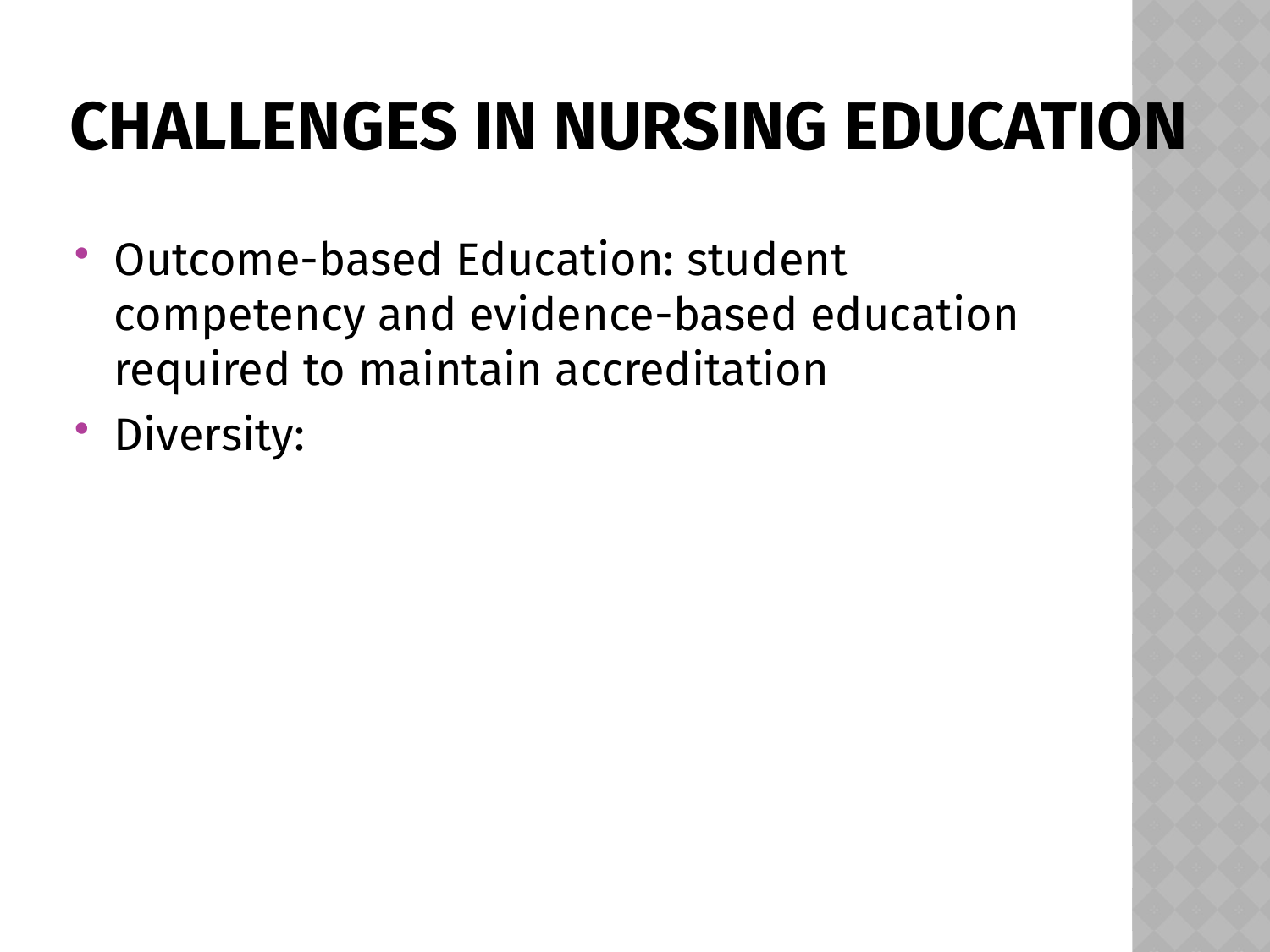

# Challenges in Nursing Education
Outcome-based Education: student competency and evidence-based education required to maintain accreditation
Diversity: